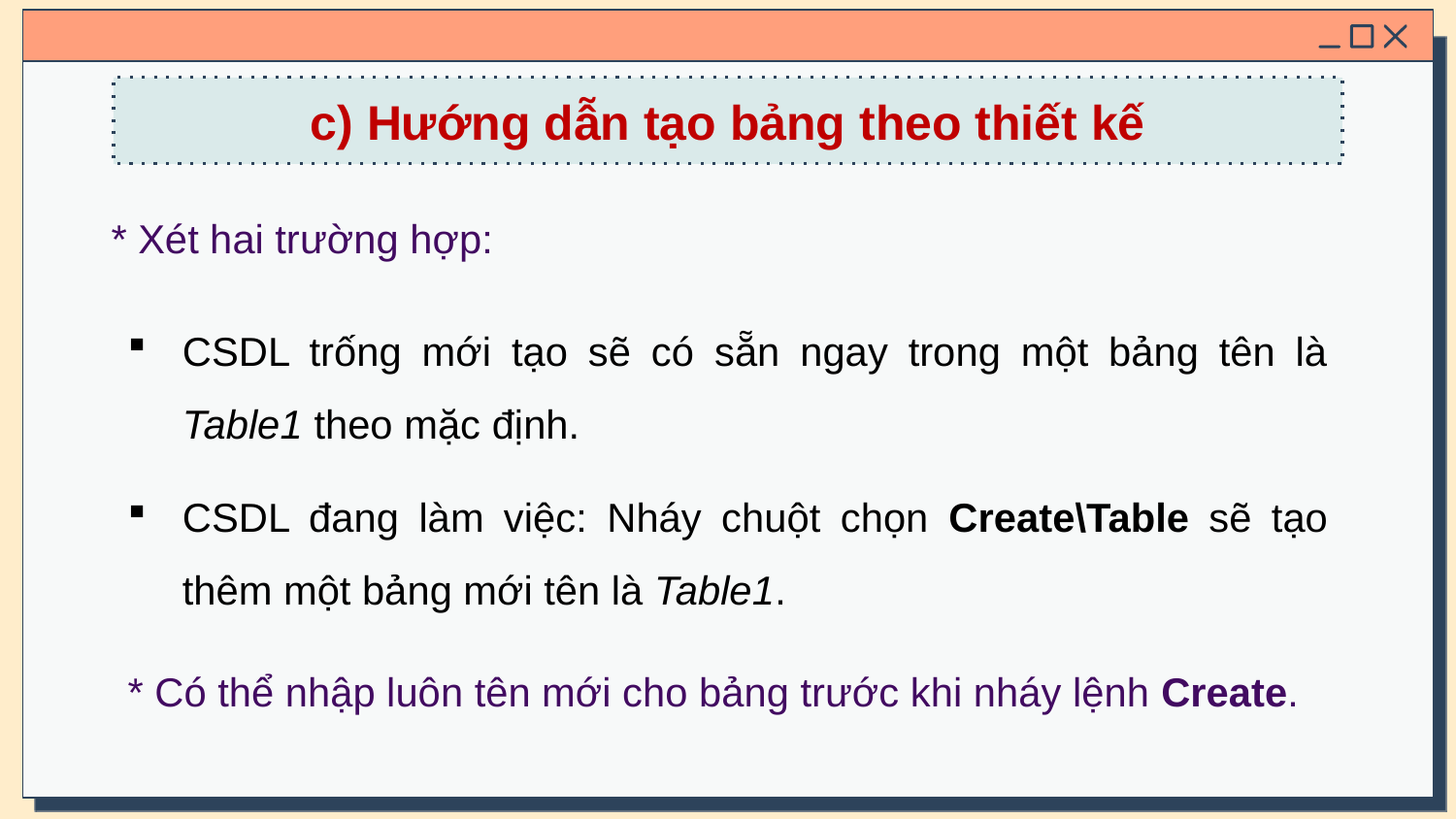

# c) Hướng dẫn tạo bảng theo thiết kế
* Xét hai trường hợp:
CSDL trống mới tạo sẽ có sẵn ngay trong một bảng tên là Table1 theo mặc định.
CSDL đang làm việc: Nháy chuột chọn Create\Table sẽ tạo thêm một bảng mới tên là Table1.
* Có thể nhập luôn tên mới cho bảng trước khi nháy lệnh Create.